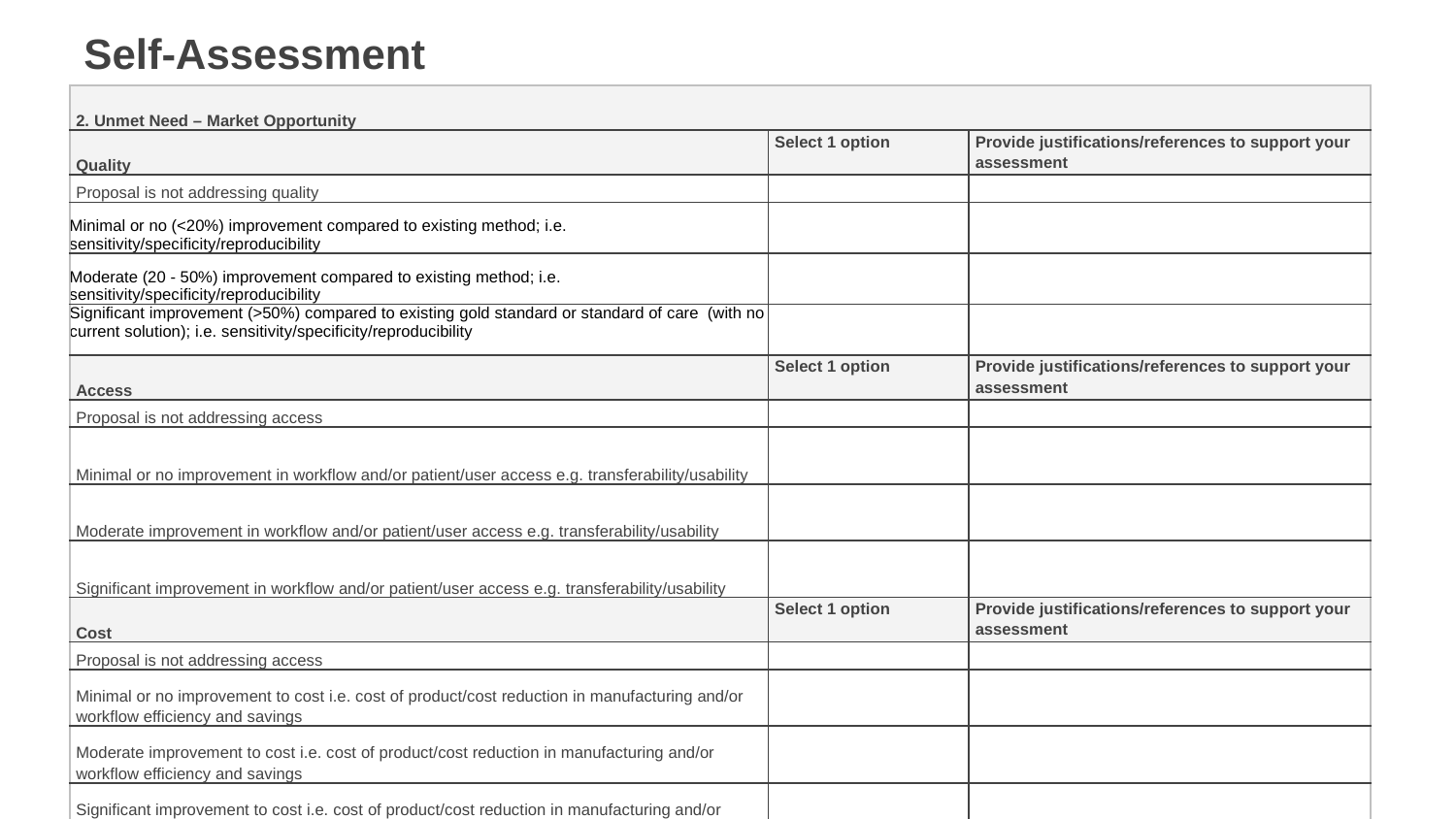

Self-Assessment
| 2. Unmet Need – Market Opportunity |  |  |
| --- | --- | --- |
| Quality | Select 1 option | Provide justifications/references to support your assessment |
| Proposal is not addressing quality |  |  |
| Minimal or no (<20%) improvement compared to existing method; i.e. sensitivity/specificity/reproducibility |  |  |
| Moderate (20 - 50%) improvement compared to existing method; i.e. sensitivity/specificity/reproducibility |  |  |
| Significant improvement (>50%) compared to existing gold standard or standard of care (with no current solution); i.e. sensitivity/specificity/reproducibility |  |  |
| Access | Select 1 option | Provide justifications/references to support your assessment |
| Proposal is not addressing access |  |  |
| Minimal or no improvement in workflow and/or patient/user access e.g. transferability/usability |  |  |
| Moderate improvement in workflow and/or patient/user access e.g. transferability/usability |  |  |
| Significant improvement in workflow and/or patient/user access e.g. transferability/usability |  |  |
| Cost | Select 1 option | Provide justifications/references to support your assessment |
| Proposal is not addressing access |  |  |
| Minimal or no improvement to cost i.e. cost of product/cost reduction in manufacturing and/or workflow efficiency and savings |  |  |
| Moderate improvement to cost i.e. cost of product/cost reduction in manufacturing and/or workflow efficiency and savings |  |  |
| Significant improvement to cost i.e. cost of product/cost reduction in manufacturing and/or workflow efficiency and savings |  |  |